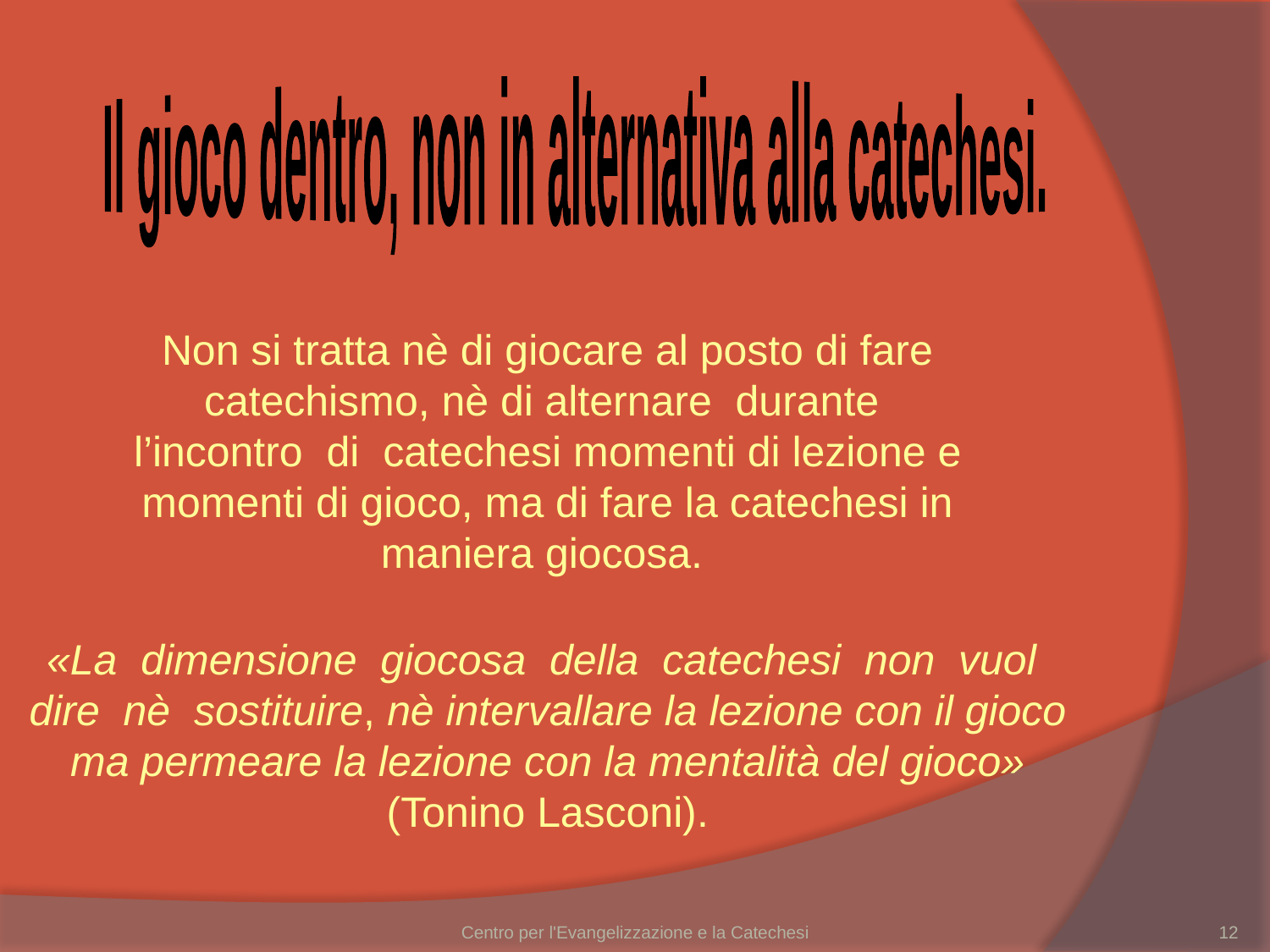

Il gioco dentro, non in alternativa alla catechesi.
Non si tratta nè di giocare al posto di fare catechismo, nè di alternare  durante  l’incontro  di  catechesi momenti di lezione e momenti di gioco, ma di fare la catechesi in maniera giocosa.
«La  dimensione  giocosa  della  catechesi  non  vuol  dire  nè  sostituire, nè intervallare la lezione con il gioco ma permeare la lezione con la mentalità del gioco» (Tonino Lasconi).
Centro per l'Evangelizzazione e la Catechesi
12